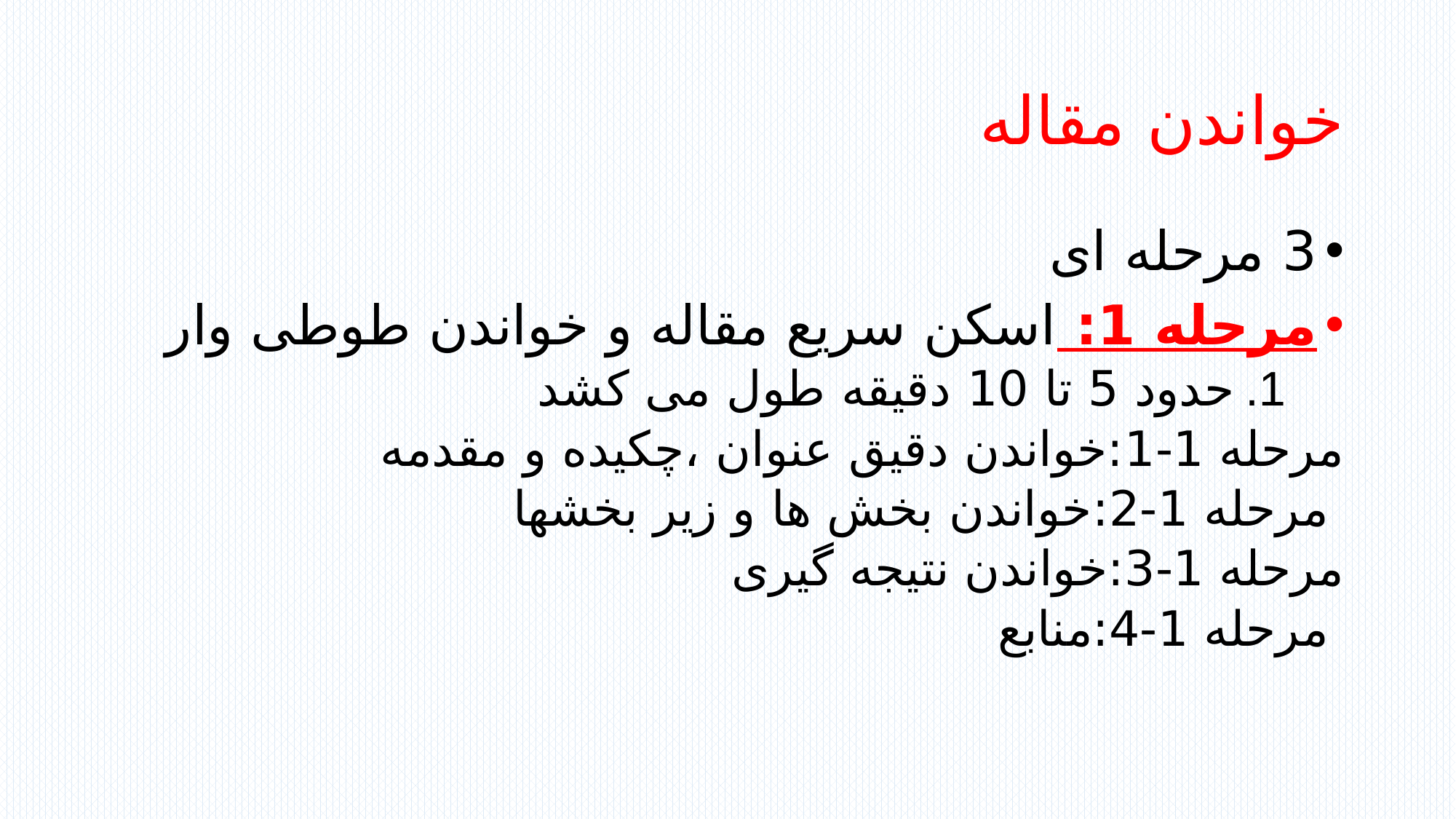

# خواندن مقاله
3 مرحله ای
مرحله 1: اسکن سریع مقاله و خواندن طوطی وار
حدود 5 تا 10 دقیقه طول می کشد
مرحله 1-1:خواندن دقیق عنوان ،چکیده و مقدمه
مرحله 1-2:خواندن بخش ها و زیر بخشها
مرحله 1-3:خواندن نتیجه گیری
مرحله 1-4:منابع